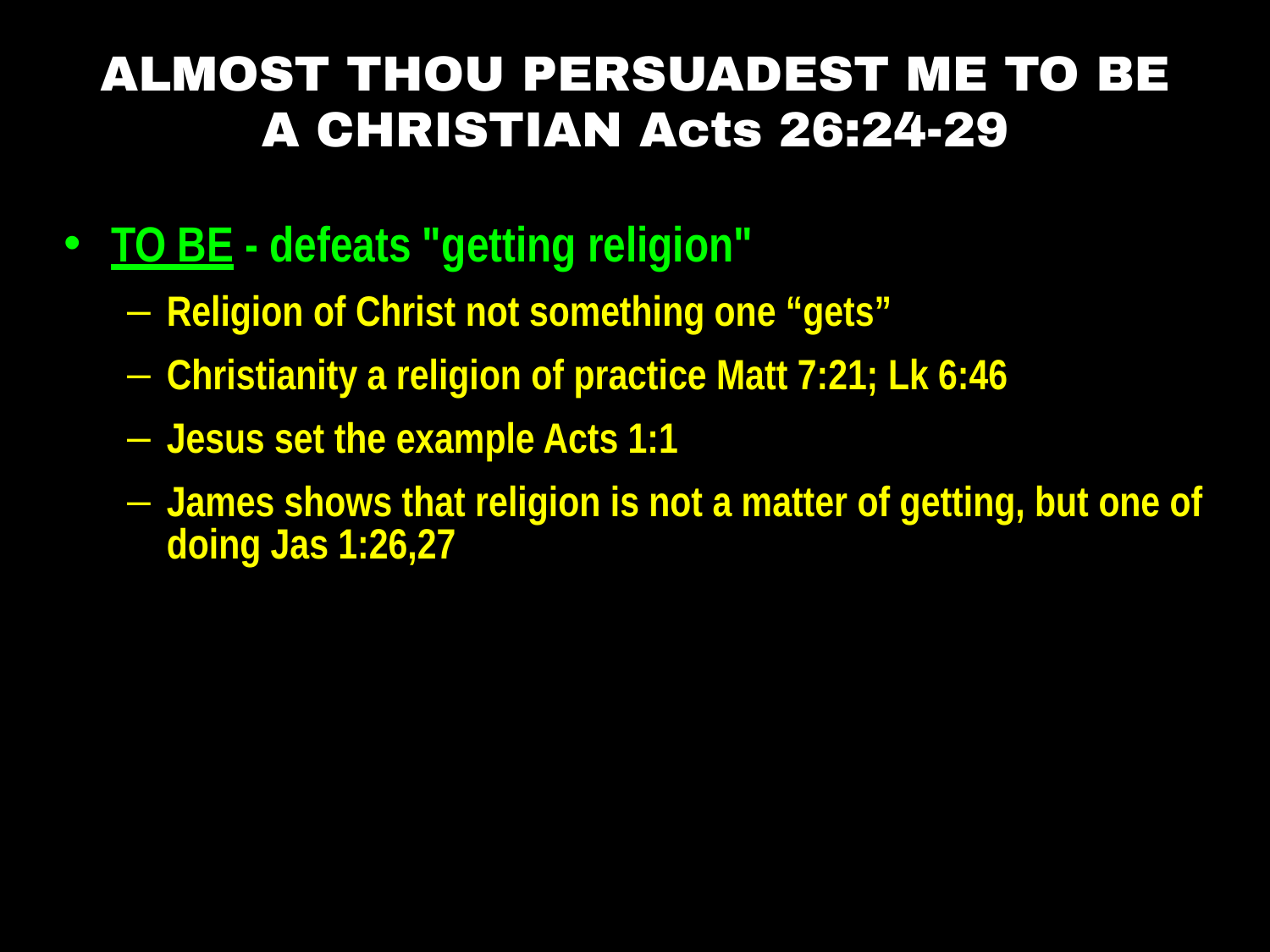

# ALMOST THOU PERSUADEST ME TO BE A CHRISTIAN Acts 26:24-29
TO BE - defeats "getting religion"
Religion of Christ not something one “gets”
Christianity a religion of practice Matt 7:21; Lk 6:46
Jesus set the example Acts 1:1
James shows that religion is not a matter of getting, but one of doing Jas 1:26,27